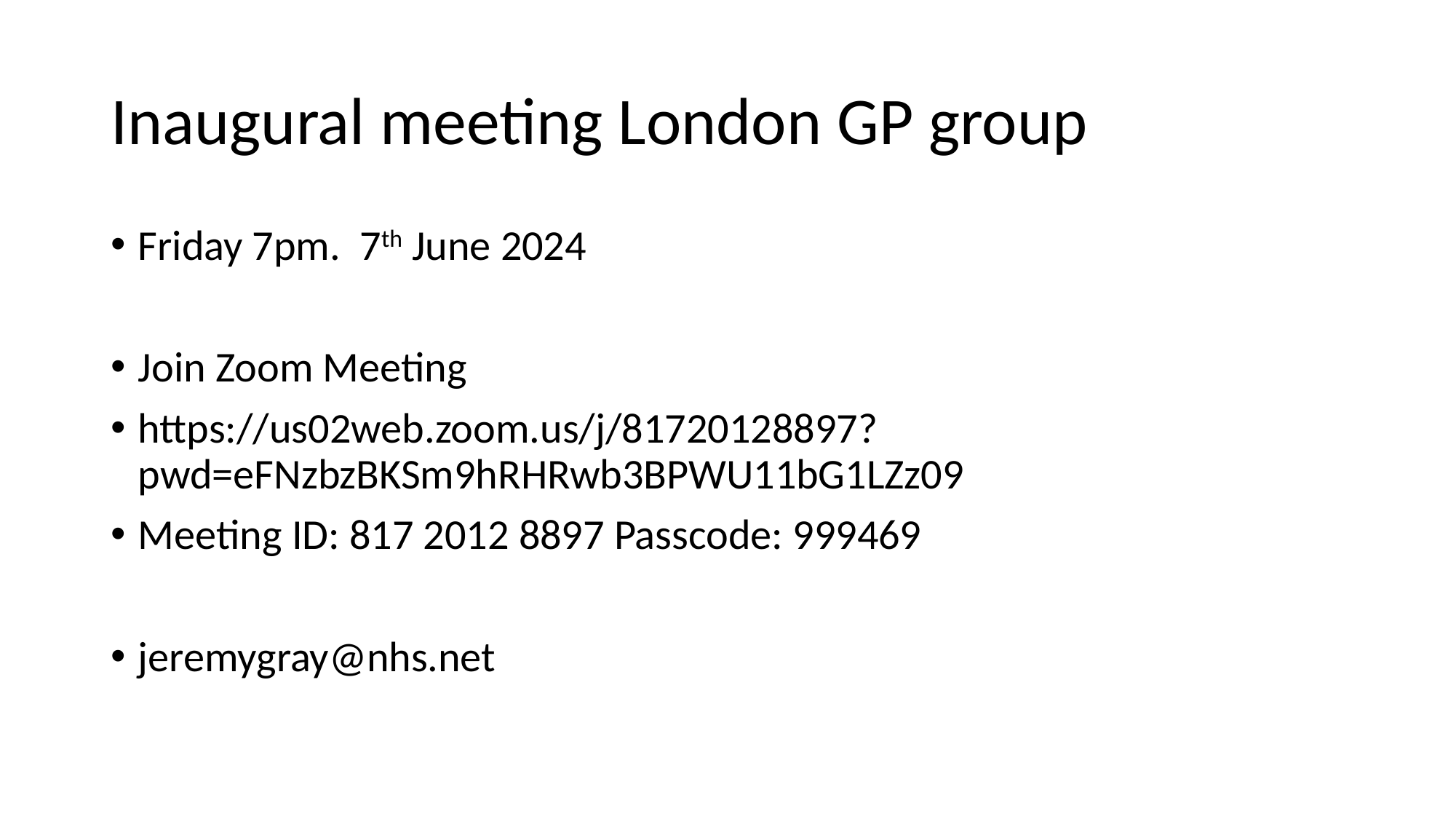

# Inaugural meeting London GP group
Friday 7pm.  7th June 2024

Join Zoom Meeting
https://us02web.zoom.us/j/81720128897?pwd=eFNzbzBKSm9hRHRwb3BPWU11bG1LZz09
Meeting ID: 817 2012 8897 Passcode: 999469

jeremygray@nhs.net